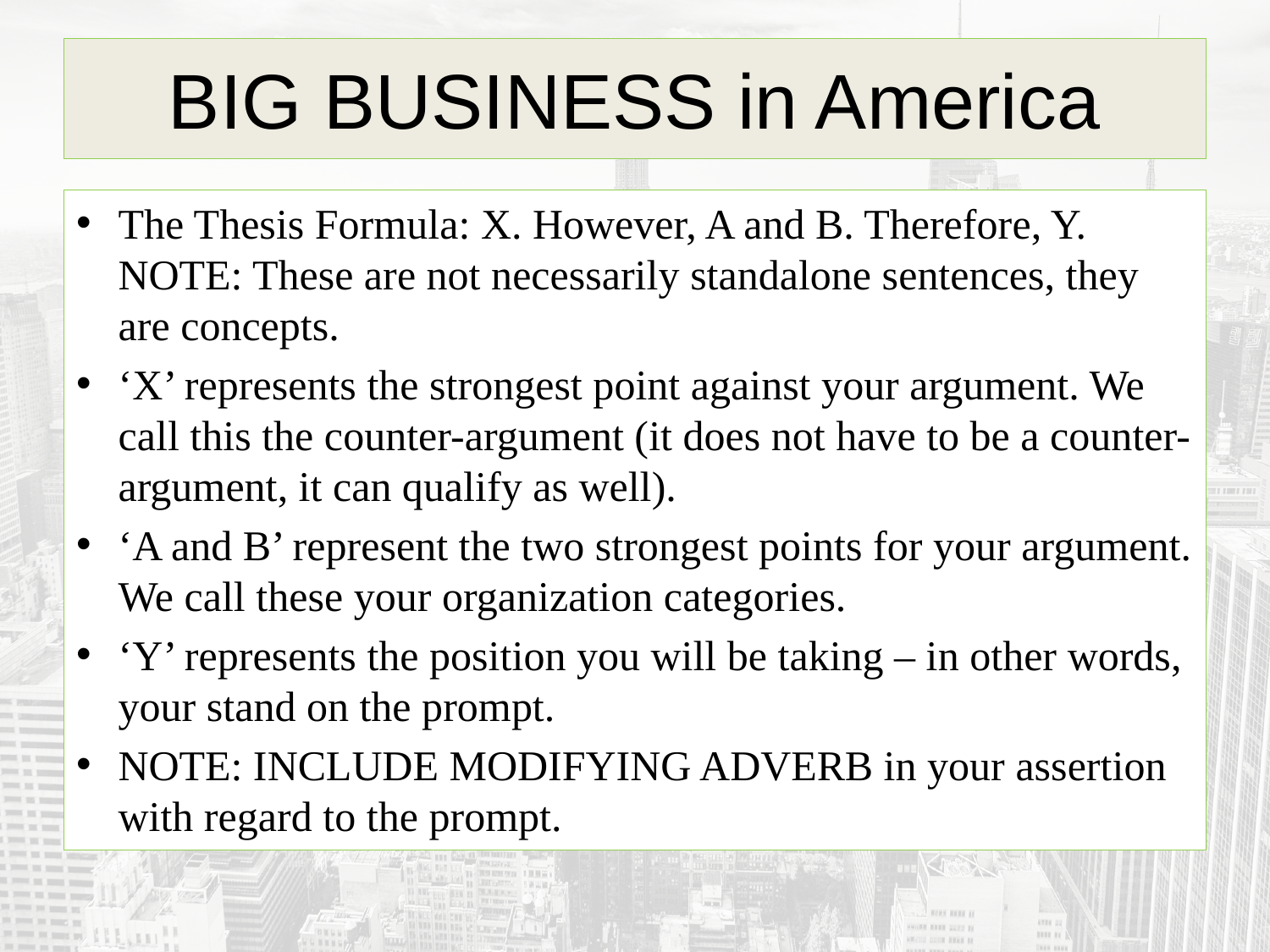

# BIG BUSINESS in America
The Thesis Formula: X. However, A and B. Therefore, Y. NOTE: These are not necessarily standalone sentences, they are concepts.
‘X’ represents the strongest point against your argument. We call this the counter-argument (it does not have to be a counter-argument, it can qualify as well).
‘A and B’ represent the two strongest points for your argument. We call these your organization categories.
‘Y’ represents the position you will be taking – in other words, your stand on the prompt.
NOTE: INCLUDE MODIFYING ADVERB in your assertion with regard to the prompt.